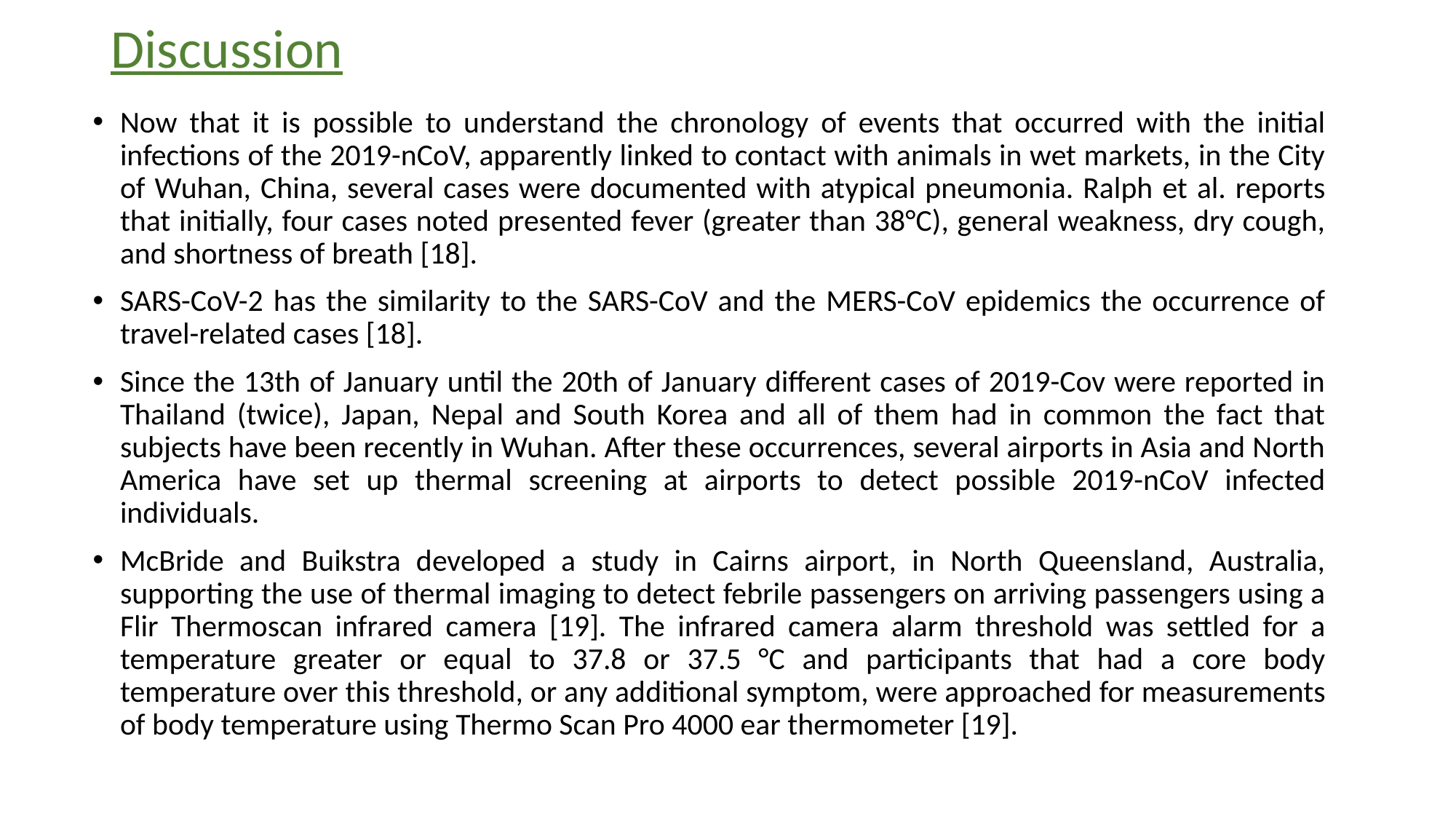

# Discussion
Now that it is possible to understand the chronology of events that occurred with the initial infections of the 2019-nCoV, apparently linked to contact with animals in wet markets, in the City of Wuhan, China, several cases were documented with atypical pneumonia. Ralph et al. reports that initially, four cases noted presented fever (greater than 38°C), general weakness, dry cough, and shortness of breath [18].
SARS-CoV-2 has the similarity to the SARS-CoV and the MERS-CoV epidemics the occurrence of travel-related cases [18].
Since the 13th of January until the 20th of January different cases of 2019-Cov were reported in Thailand (twice), Japan, Nepal and South Korea and all of them had in common the fact that subjects have been recently in Wuhan. After these occurrences, several airports in Asia and North America have set up thermal screening at airports to detect possible 2019-nCoV infected individuals.
McBride and Buikstra developed a study in Cairns airport, in North Queensland, Australia, supporting the use of thermal imaging to detect febrile passengers on arriving passengers using a Flir Thermoscan infrared camera [19]. The infrared camera alarm threshold was settled for a temperature greater or equal to 37.8 or 37.5 °C and participants that had a core body temperature over this threshold, or any additional symptom, were approached for measurements of body temperature using Thermo Scan Pro 4000 ear thermometer [19].